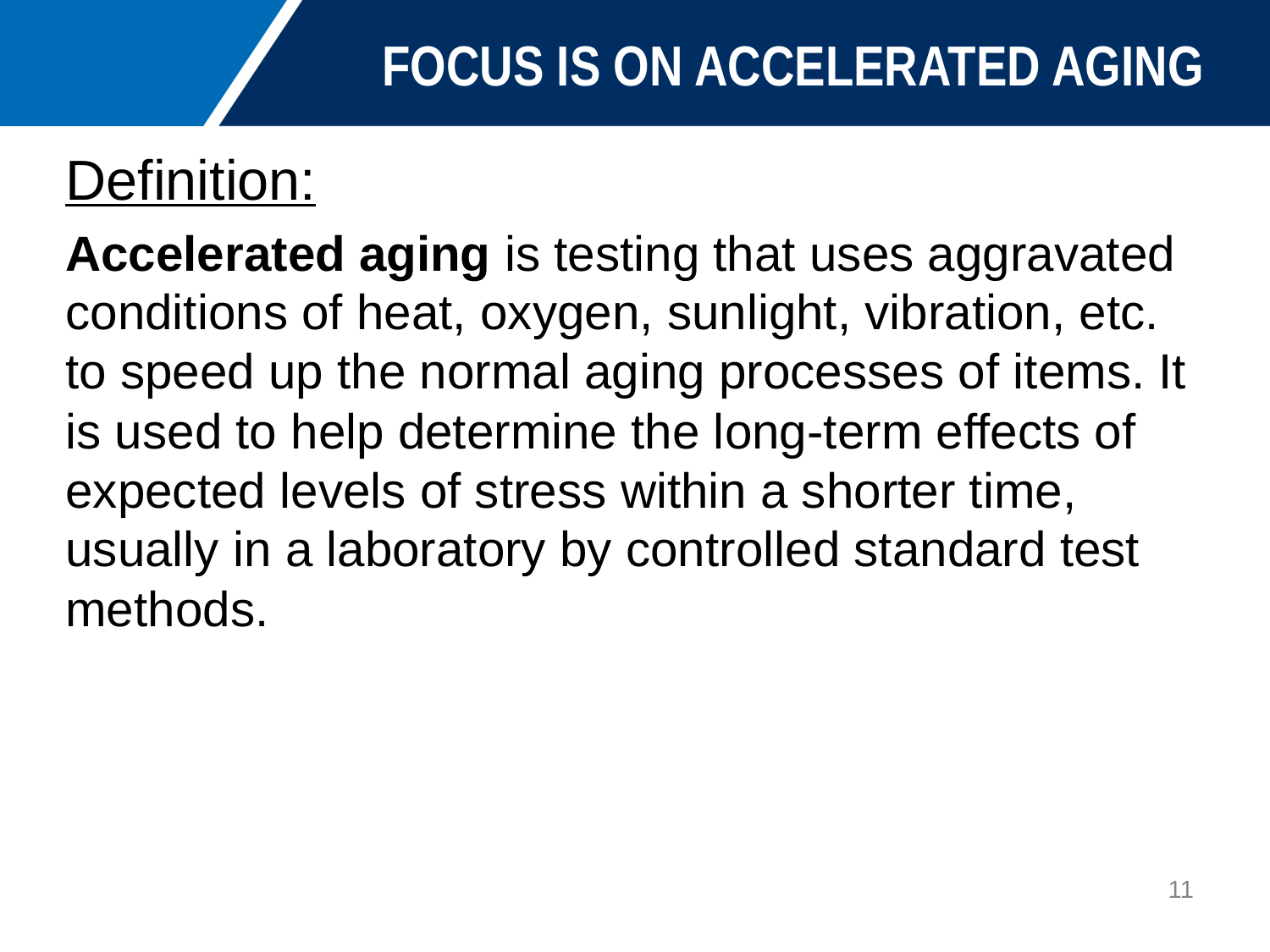

# FOCUS IS ON ACCELERATED AGING
Definition:
Accelerated aging is testing that uses aggravated conditions of heat, oxygen, sunlight, vibration, etc. to speed up the normal aging processes of items. It is used to help determine the long-term effects of expected levels of stress within a shorter time, usually in a laboratory by controlled standard test methods.

11